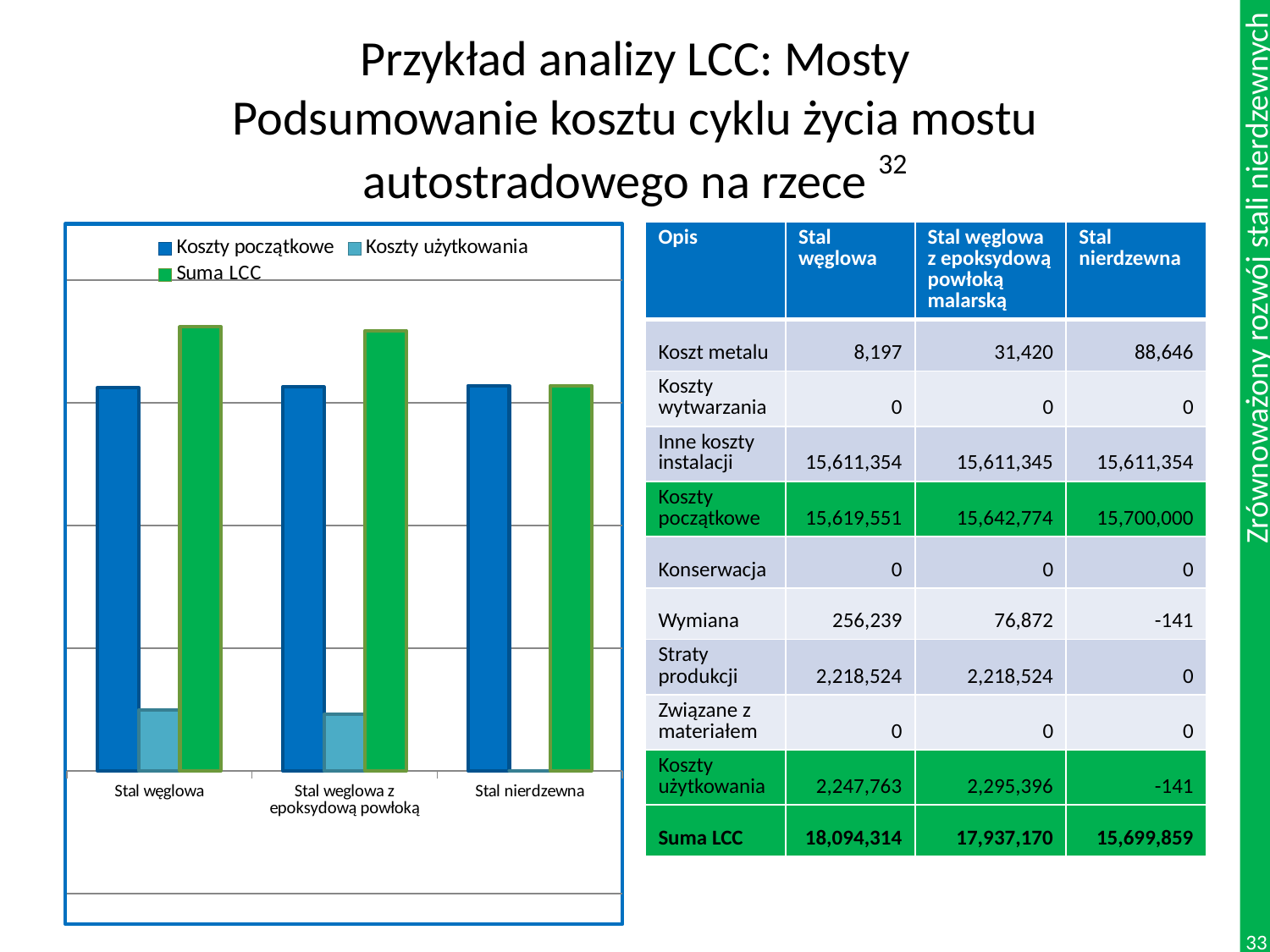

# Przykład analizy LCC: Mosty Podsumowanie kosztu cyklu życia mostu autostradowego na rzece 32

### Chart

| Category | Koszty początkowe | Koszty użytkowania | Suma LCC |
|---|---|---|---|
| Stal węglowa | 15619551.0 | 2474763.0 | 18094314.0 |
| Stal weglowa z epoksydową powłoką | 15642774.0 | 2295396.0 | 17938170.0 |
| Stal nierdzewna | 15700000.0 | -141.0 | 15699859.0 |
| Opis | Stal węglowa | Stal węglowa z epoksydową powłoką malarską | Stal nierdzewna |
| --- | --- | --- | --- |
| Koszt metalu | 8,197 | 31,420 | 88,646 |
| Koszty wytwarzania | 0 | 0 | 0 |
| Inne koszty instalacji | 15,611,354 | 15,611,345 | 15,611,354 |
| Koszty początkowe | 15,619,551 | 15,642,774 | 15,700,000 |
| Konserwacja | 0 | 0 | 0 |
| Wymiana | 256,239 | 76,872 | -141 |
| Straty produkcji | 2,218,524 | 2,218,524 | 0 |
| Związane z materiałem | 0 | 0 | 0 |
| Koszty użytkowania | 2,247,763 | 2,295,396 | -141 |
| Suma LCC | 18,094,314 | 17,937,170 | 15,699,859 |
33